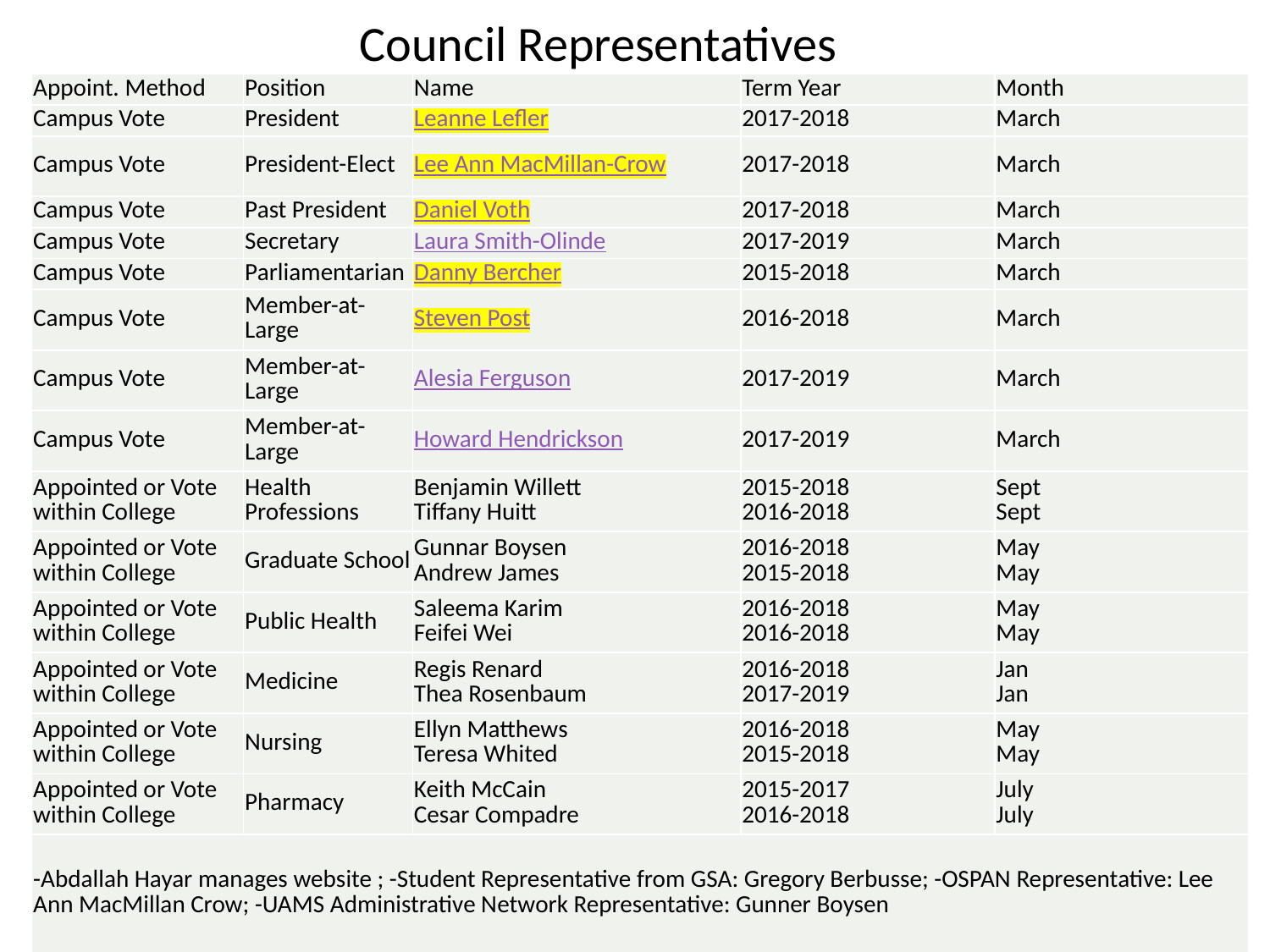

Council Representatives
| Appoint. Method | Position | Name | Term Year | Month |
| --- | --- | --- | --- | --- |
| Campus Vote | President | Leanne Lefler | 2017-2018 | March |
| Campus Vote | President-Elect | Lee Ann MacMillan-Crow | 2017-2018 | March |
| Campus Vote | Past President | Daniel Voth | 2017-2018 | March |
| Campus Vote | Secretary | Laura Smith-Olinde | 2017-2019 | March |
| Campus Vote | Parliamentarian | Danny Bercher | 2015-2018 | March |
| Campus Vote | Member-at-Large | Steven Post | 2016-2018 | March |
| Campus Vote | Member-at-Large | Alesia Ferguson | 2017-2019 | March |
| Campus Vote | Member-at-Large | Howard Hendrickson | 2017-2019 | March |
| Appointed or Vote within College | Health Professions | Benjamin Willett Tiffany Huitt | 2015-2018 2016-2018 | Sept Sept |
| Appointed or Vote within College | Graduate School | Gunnar Boysen Andrew James | 2016-2018 2015-2018 | May May |
| Appointed or Vote within College | Public Health | Saleema Karim Feifei Wei | 2016-2018 2016-2018 | May May |
| Appointed or Vote within College | Medicine | Regis Renard Thea Rosenbaum | 2016-2018 2017-2019 | Jan Jan |
| Appointed or Vote within College | Nursing | Ellyn Matthews Teresa Whited | 2016-2018 2015-2018 | May May |
| Appointed or Vote within College | Pharmacy | Keith McCain Cesar Compadre | 2015-2017 2016-2018 | July July |
| -Abdallah Hayar manages website ; -Student Representative from GSA: Gregory Berbusse; -OSPAN Representative: Lee Ann MacMillan Crow; -UAMS Administrative Network Representative: Gunner Boysen |  |  |  |  |